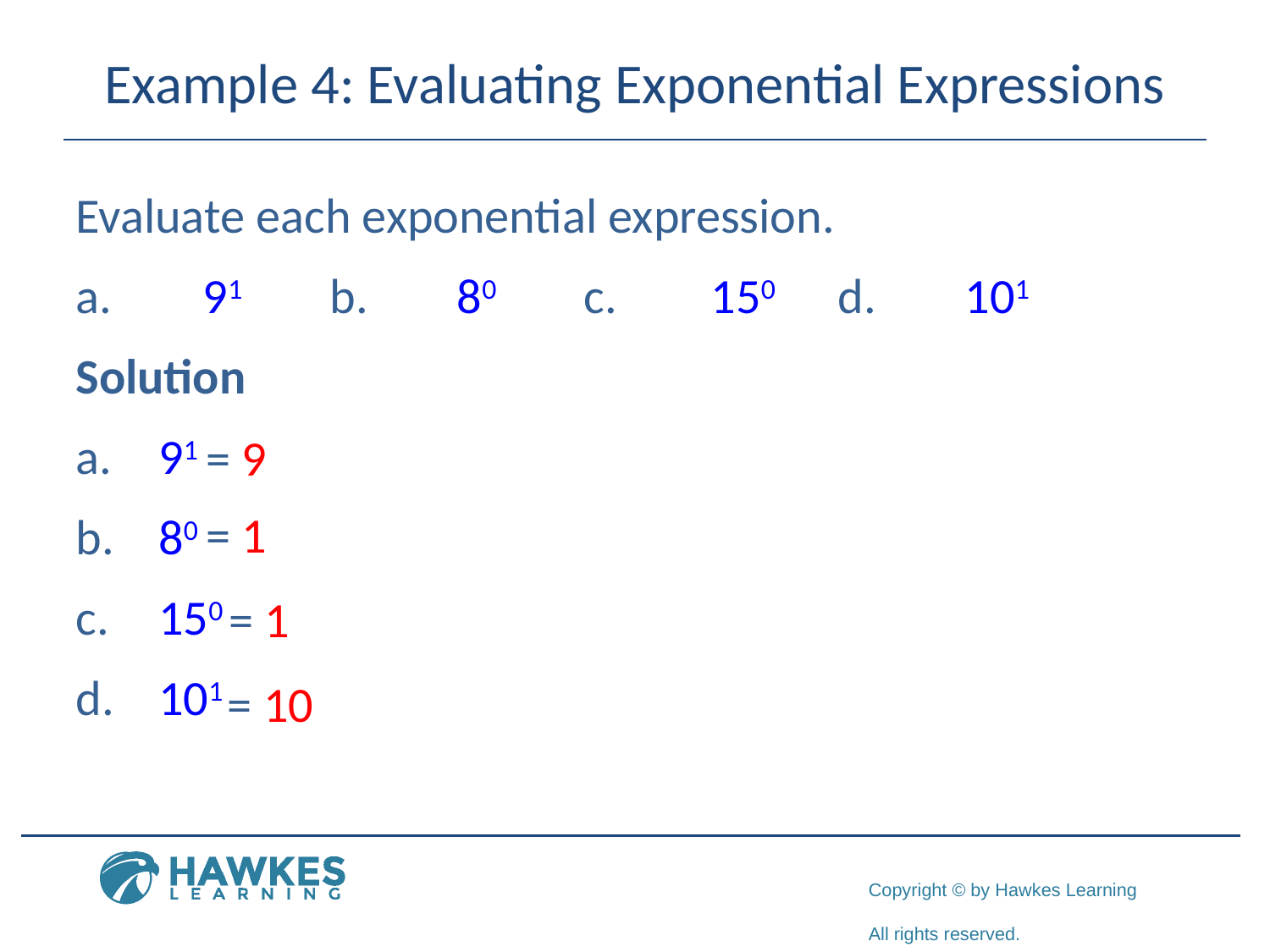

# Example 4: Evaluating Exponential Expressions
Evaluate each exponential expression.
a.	91	b.	80	c.	150	d.	101
Solution
 91
 80
 150
 101
= 9
= 1
= 1
= 10